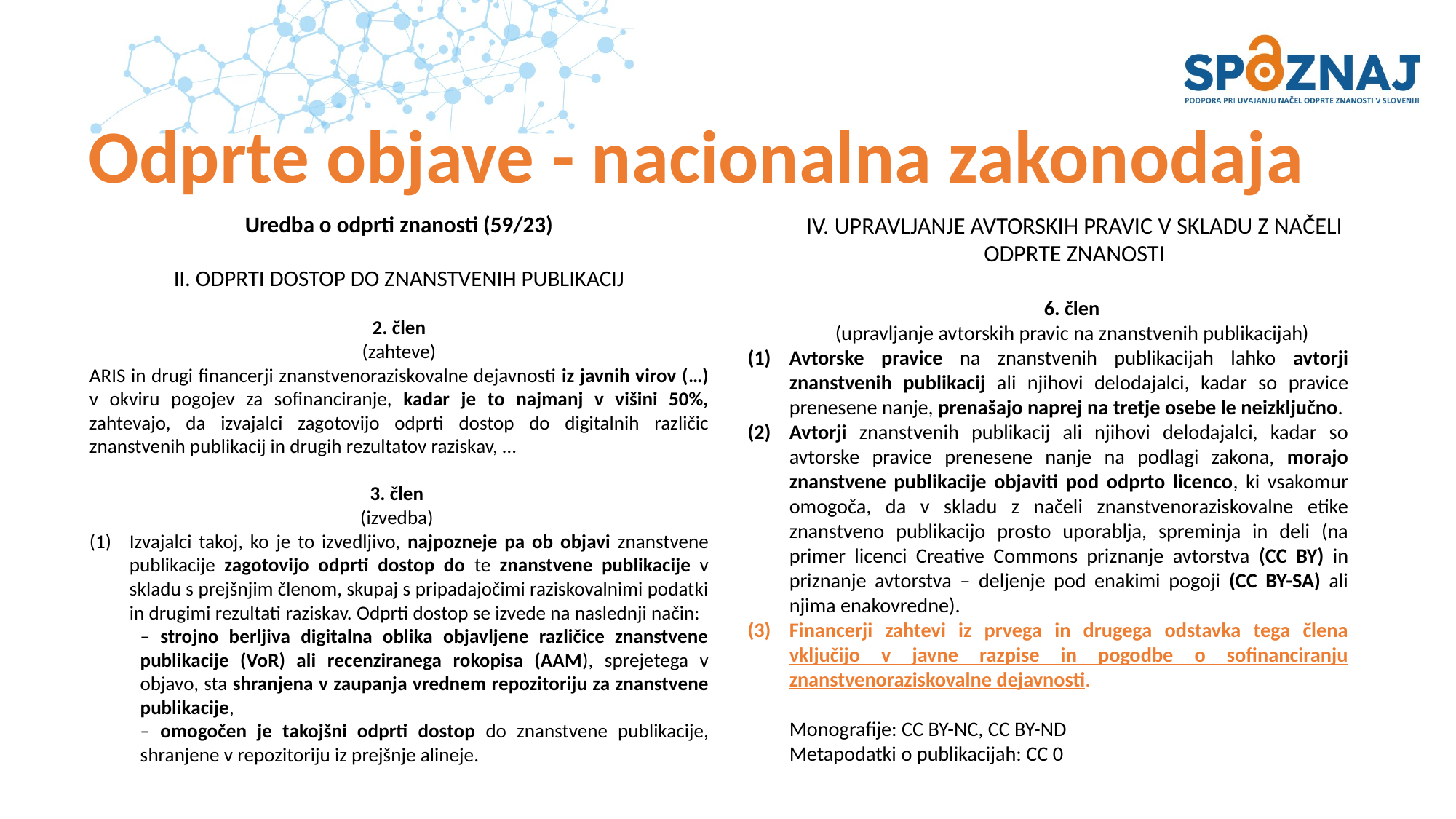

# Odprte objave - nacionalna zakonodaja
Uredba o odprti znanosti (59/23)

II. ODPRTI DOSTOP DO ZNANSTVENIH PUBLIKACIJ

2. člen
(zahteve)
ARIS in drugi financerji znanstvenoraziskovalne dejavnosti iz javnih virov (…) v okviru pogojev za sofinanciranje, kadar je to najmanj v višini 50%, zahtevajo, da izvajalci zagotovijo odprti dostop do digitalnih različic znanstvenih publikacij in drugih rezultatov raziskav, …

3. člen
(izvedba)
Izvajalci takoj, ko je to izvedljivo, najpozneje pa ob objavi znanstvene publikacije zagotovijo odprti dostop do te znanstvene publikacije v skladu s prejšnjim členom, skupaj s pripadajočimi raziskovalnimi podatki in drugimi rezultati raziskav. Odprti dostop se izvede na naslednji način:
– strojno berljiva digitalna oblika objavljene različice znanstvene publikacije (VoR) ali recenziranega rokopisa (AAM), sprejetega v objavo, sta shranjena v zaupanja vrednem repozitoriju za znanstvene publikacije,
– omogočen je takojšni odprti dostop do znanstvene publikacije, shranjene v repozitoriju iz prejšnje alineje.

IV. UPRAVLJANJE AVTORSKIH PRAVIC V SKLADU Z NAČELI ODPRTE ZNANOSTI

6. člen
(upravljanje avtorskih pravic na znanstvenih publikacijah)
Avtorske pravice na znanstvenih publikacijah lahko avtorji znanstvenih publikacij ali njihovi delodajalci, kadar so pravice prenesene nanje, prenašajo naprej na tretje osebe le neizključno.
Avtorji znanstvenih publikacij ali njihovi delodajalci, kadar so avtorske pravice prenesene nanje na podlagi zakona, morajo znanstvene publikacije objaviti pod odprto licenco, ki vsakomur omogoča, da v skladu z načeli znanstvenoraziskovalne etike znanstveno publikacijo prosto uporablja, spreminja in deli (na primer licenci Creative Commons priznanje avtorstva (CC BY) in priznanje avtorstva – deljenje pod enakimi pogoji (CC BY-SA) ali njima enakovredne).
Financerji zahtevi iz prvega in drugega odstavka tega člena vključijo v javne razpise in pogodbe o sofinanciranju znanstvenoraziskovalne dejavnosti.

Monografije: CC BY-NC, CC BY-ND
Metapodatki o publikacijah: CC 0